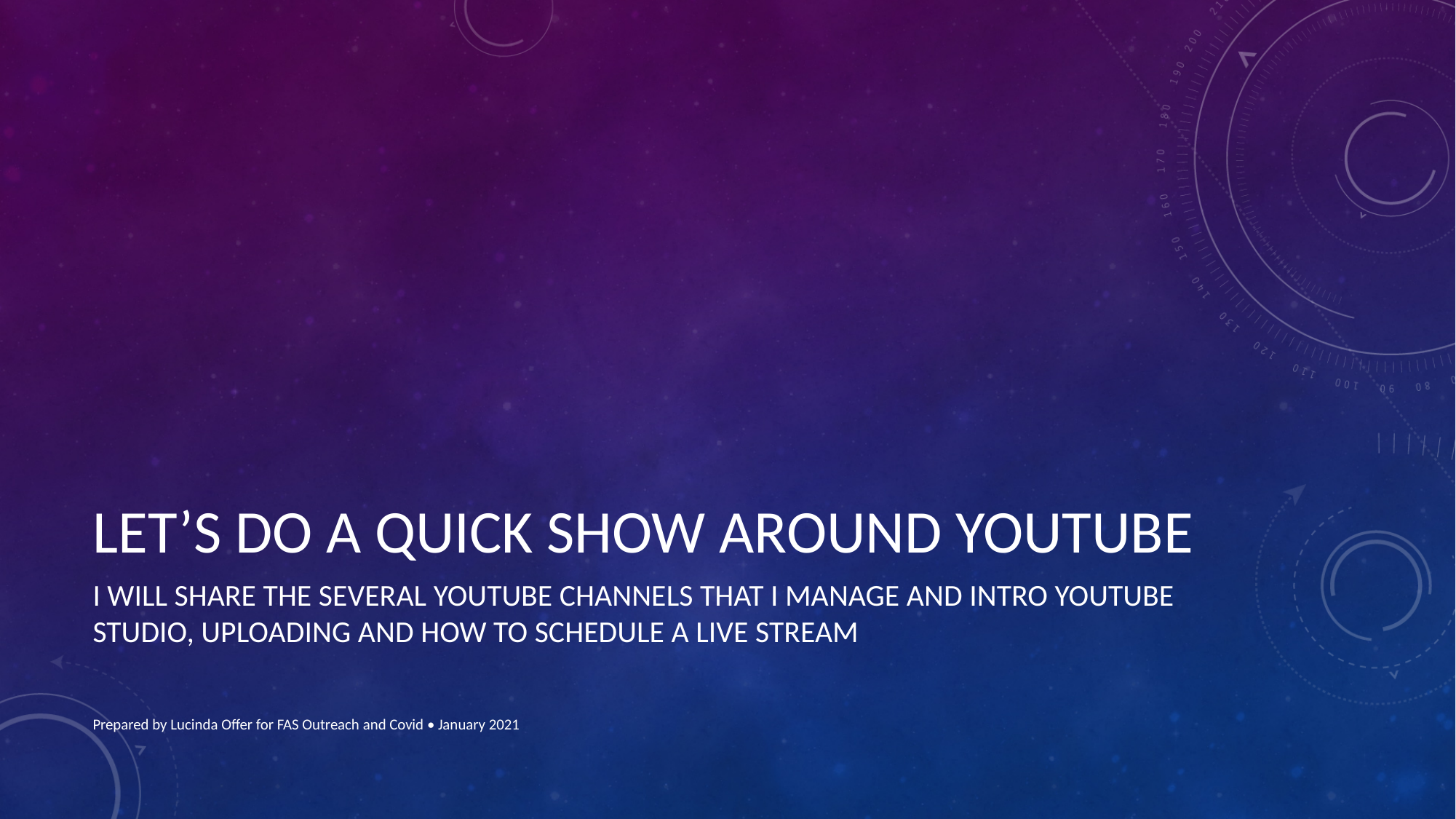

# Let’s do A Quick show around Youtube
I will share the several youtube channels that I manage and intro youtube studio, uploading and how to schedule a live stream
Prepared by Lucinda Offer for FAS Outreach and Covid • January 2021